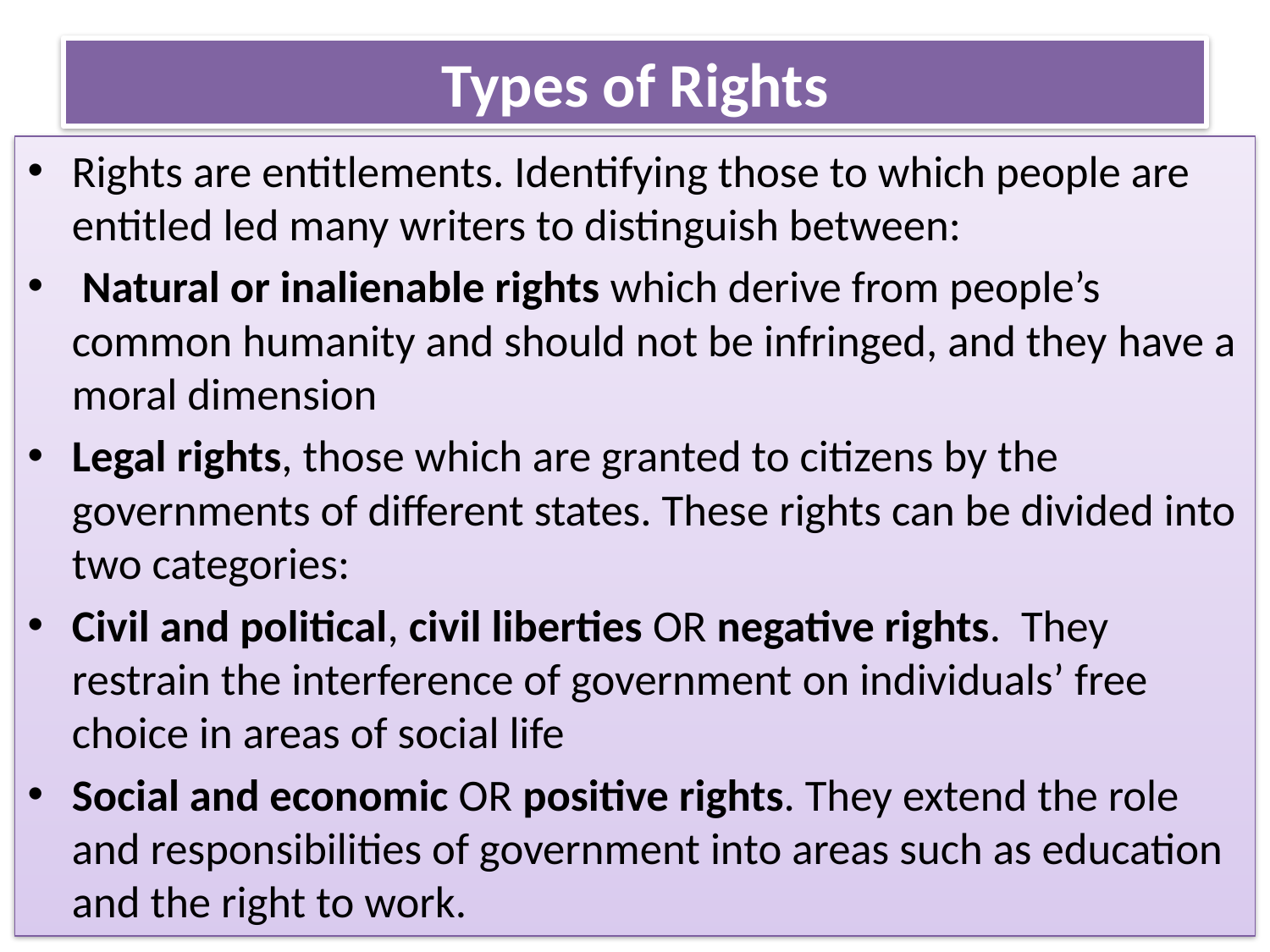

# Types of Rights
Rights are entitlements. Identifying those to which people are entitled led many writers to distinguish between:
 Natural or inalienable rights which derive from people’s common humanity and should not be infringed, and they have a moral dimension
Legal rights, those which are granted to citizens by the governments of different states. These rights can be divided into two categories:
Civil and political, civil liberties OR negative rights.  They restrain the interference of government on individuals’ free choice in areas of social life
Social and economic OR positive rights. They extend the role and responsibilities of government into areas such as education and the right to work.